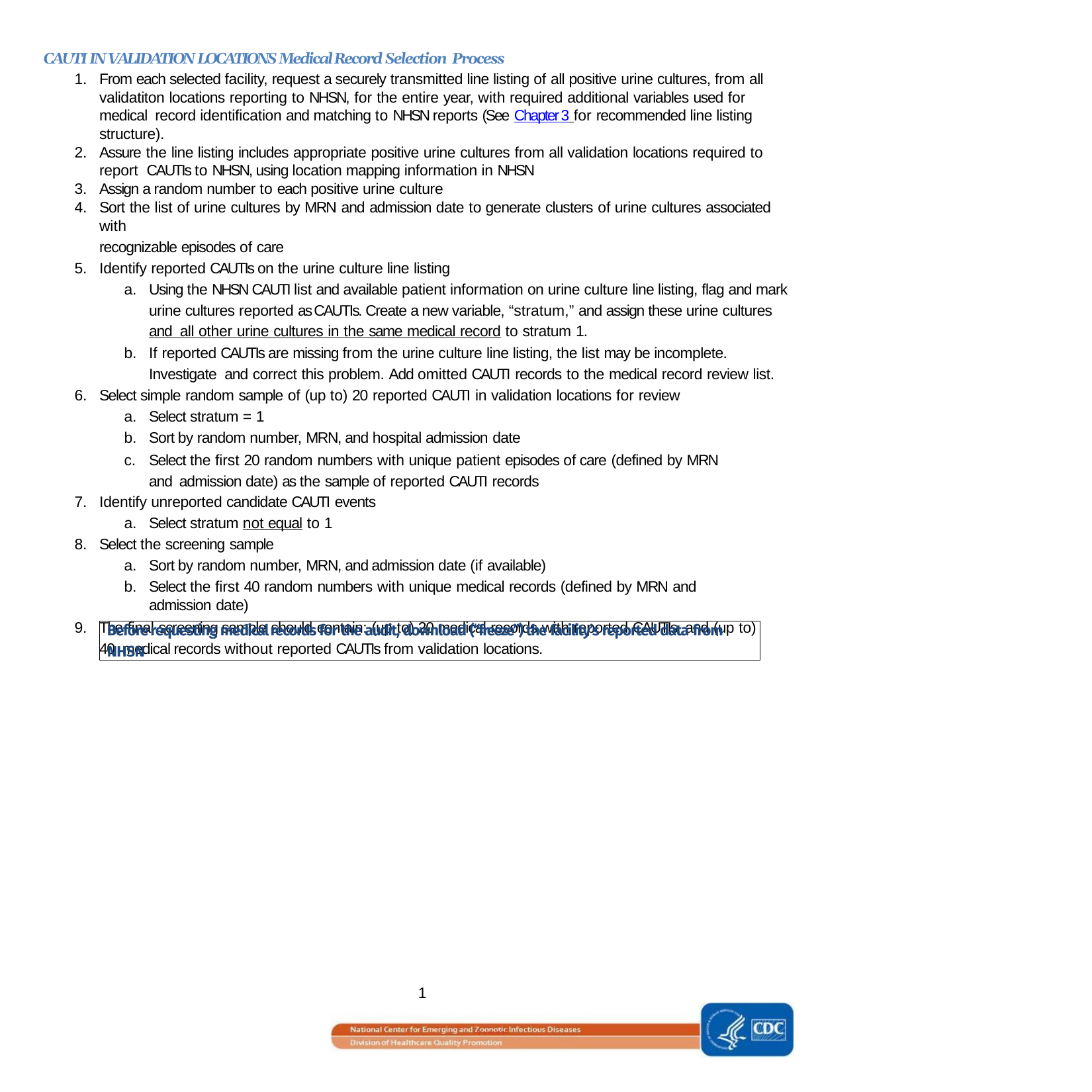

CAUTI IN VALIDATION LOCATIONS Medical Record Selection Process
From each selected facility, request a securely transmitted line listing of all positive urine cultures, from all  validatiton locations reporting to NHSN, for the entire year, with required additional variables used for medical  record identification and matching to NHSN reports (See Chapter 3 for recommended line listing structure).
Assure the line listing includes appropriate positive urine cultures from all validation locations required to report  CAUTIs to NHSN, using location mapping information in NHSN
Assign a random number to each positive urine culture
Sort the list of urine cultures by MRN and admission date to generate clusters of urine cultures associated with
recognizable episodes of care
Identify reported CAUTIs on the urine culture line listing
Using the NHSN CAUTI list and available patient information on urine culture line listing, flag and mark  urine cultures reported as CAUTIs. Create a new variable, “stratum,” and assign these urine cultures and  all other urine cultures in the same medical record to stratum 1.
If reported CAUTIs are missing from the urine culture line listing, the list may be incomplete. Investigate  and correct this problem. Add omitted CAUTI records to the medical record review list.
Select simple random sample of (up to) 20 reported CAUTI in validation locations for review
Select stratum = 1
Sort by random number, MRN, and hospital admission date
Select the first 20 random numbers with unique patient episodes of care (defined by MRN and  admission date) as the sample of reported CAUTI records
Identify unreported candidate CAUTI events
Select stratum not equal to 1
Select the screening sample
Sort by random number, MRN, and admission date (if available)
Select the first 40 random numbers with unique medical records (defined by MRN and admission date)
The final screening sample should contain: (up to) 20 medical records with reported CAUTIs, and (up to) 40  medical records without reported CAUTIs from validation locations.
Before requesting medical records for the audit, download (“freeze”) the facility’s reported data from
NHSN
1